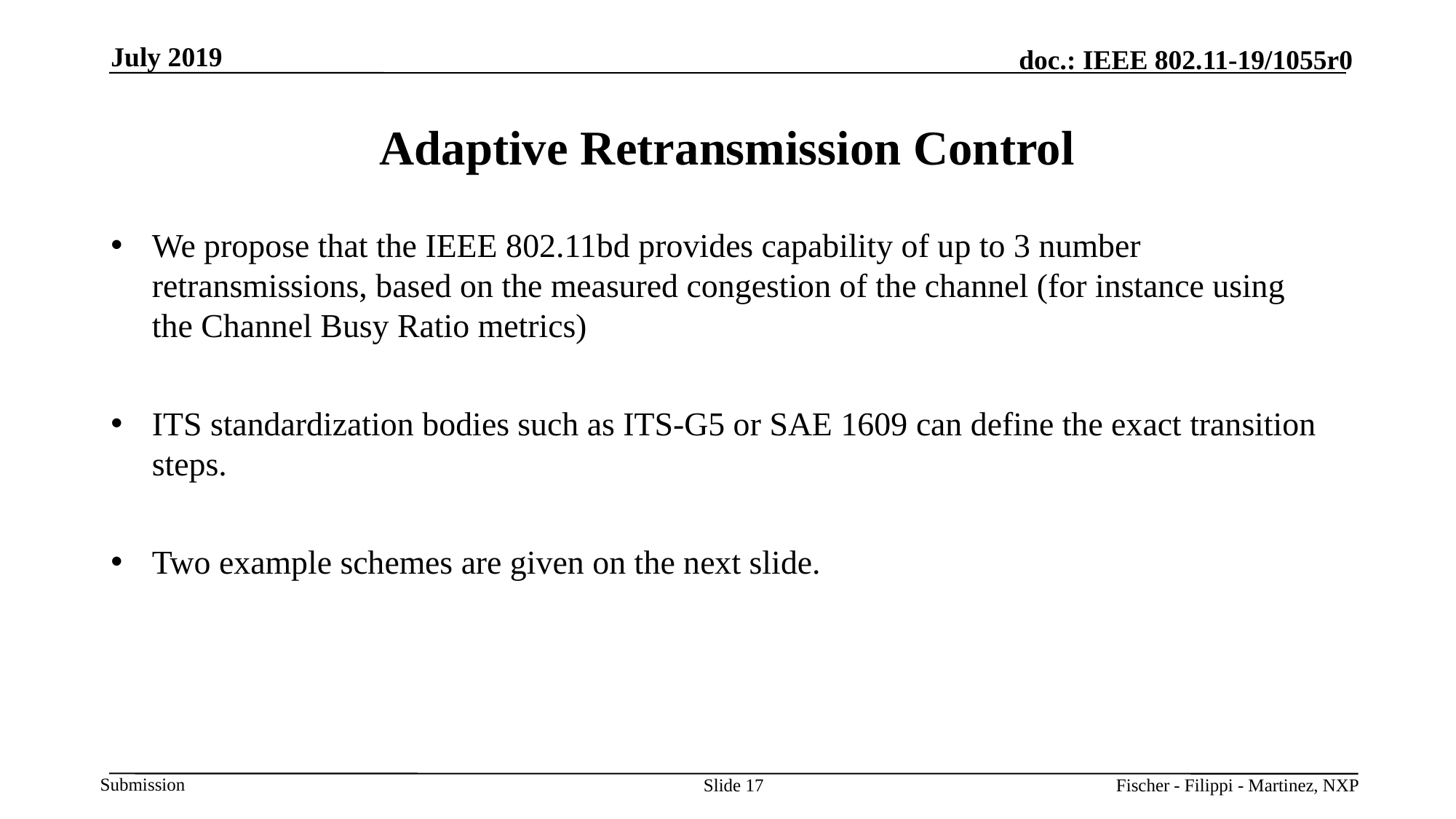

July 2019
# Adaptive Retransmission Control
We propose that the IEEE 802.11bd provides capability of up to 3 number retransmissions, based on the measured congestion of the channel (for instance using the Channel Busy Ratio metrics)

ITS standardization bodies such as ITS-G5 or SAE 1609 can define the exact transition steps.

Two example schemes are given on the next slide.

Slide 17
Fischer - Filippi - Martinez, NXP